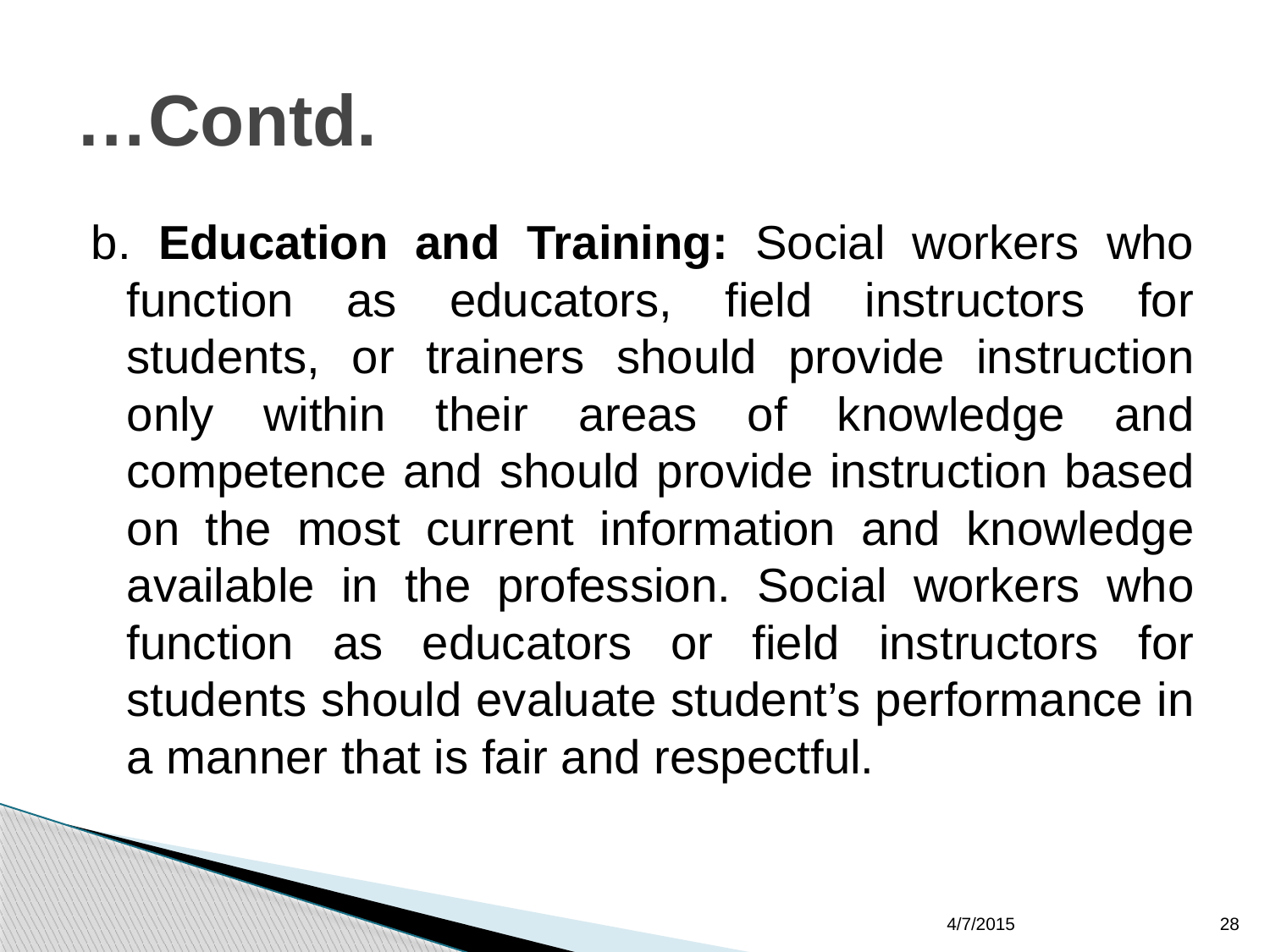

# …Contd.
b. Education and Training: Social workers who function as educators, field instructors for students, or trainers should provide instruction only within their areas of knowledge and competence and should provide instruction based on the most current information and knowledge available in the profession. Social workers who function as educators or field instructors for students should evaluate student’s performance in a manner that is fair and respectful.

4/7/2015
28